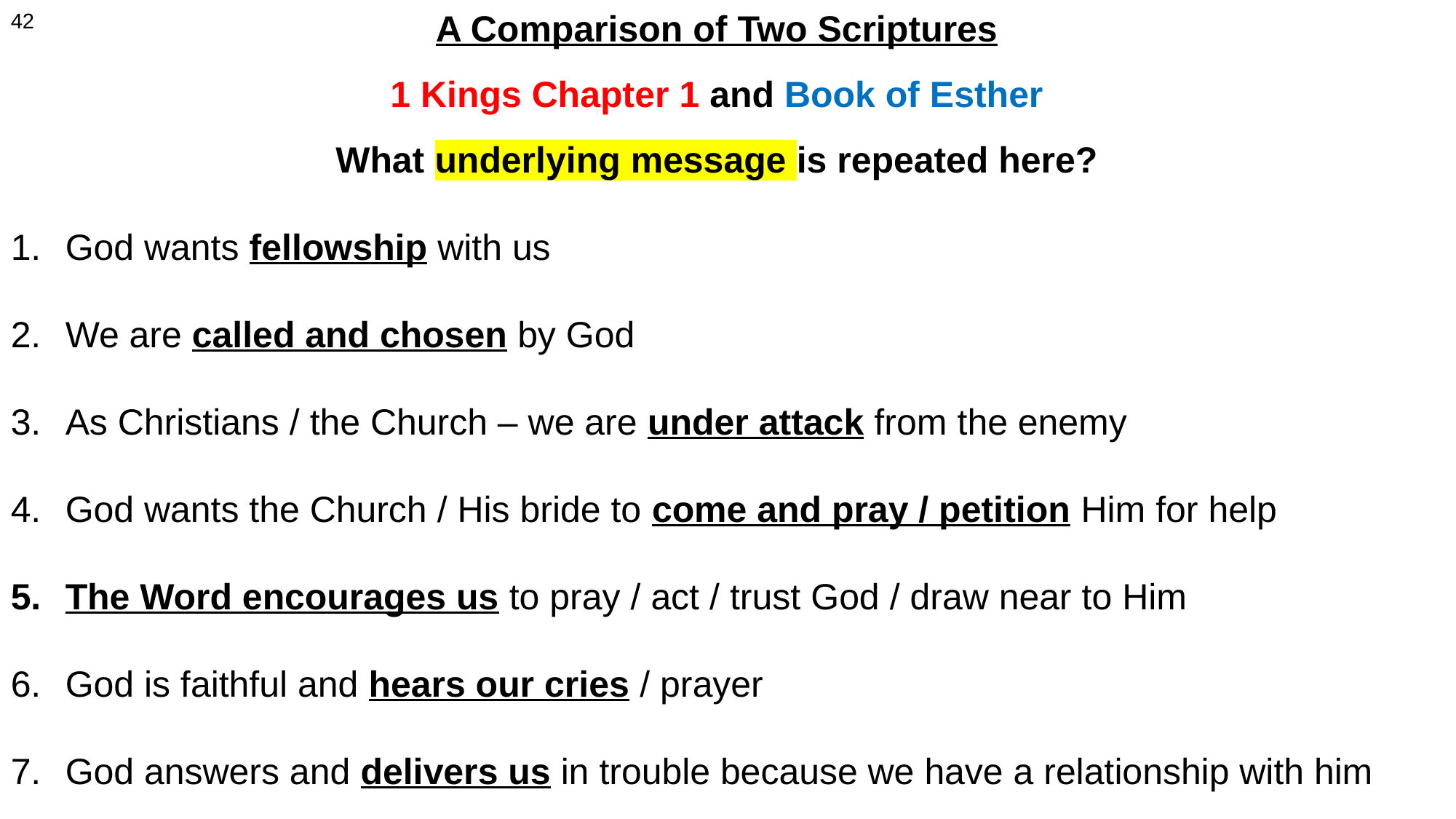

A Comparison of Two Scriptures

1 Kings Chapter 1 and Book of Esther

What underlying message is repeated here?

God wants fellowship with us

We are called and chosen by God

As Christians / the Church – we are under attack from the enemy

God wants the Church / His bride to come and pray / petition Him for help

The Word encourages us to pray / act / trust God / draw near to Him

God is faithful and hears our cries / prayer

God answers and delivers us in trouble because we have a relationship with him

42